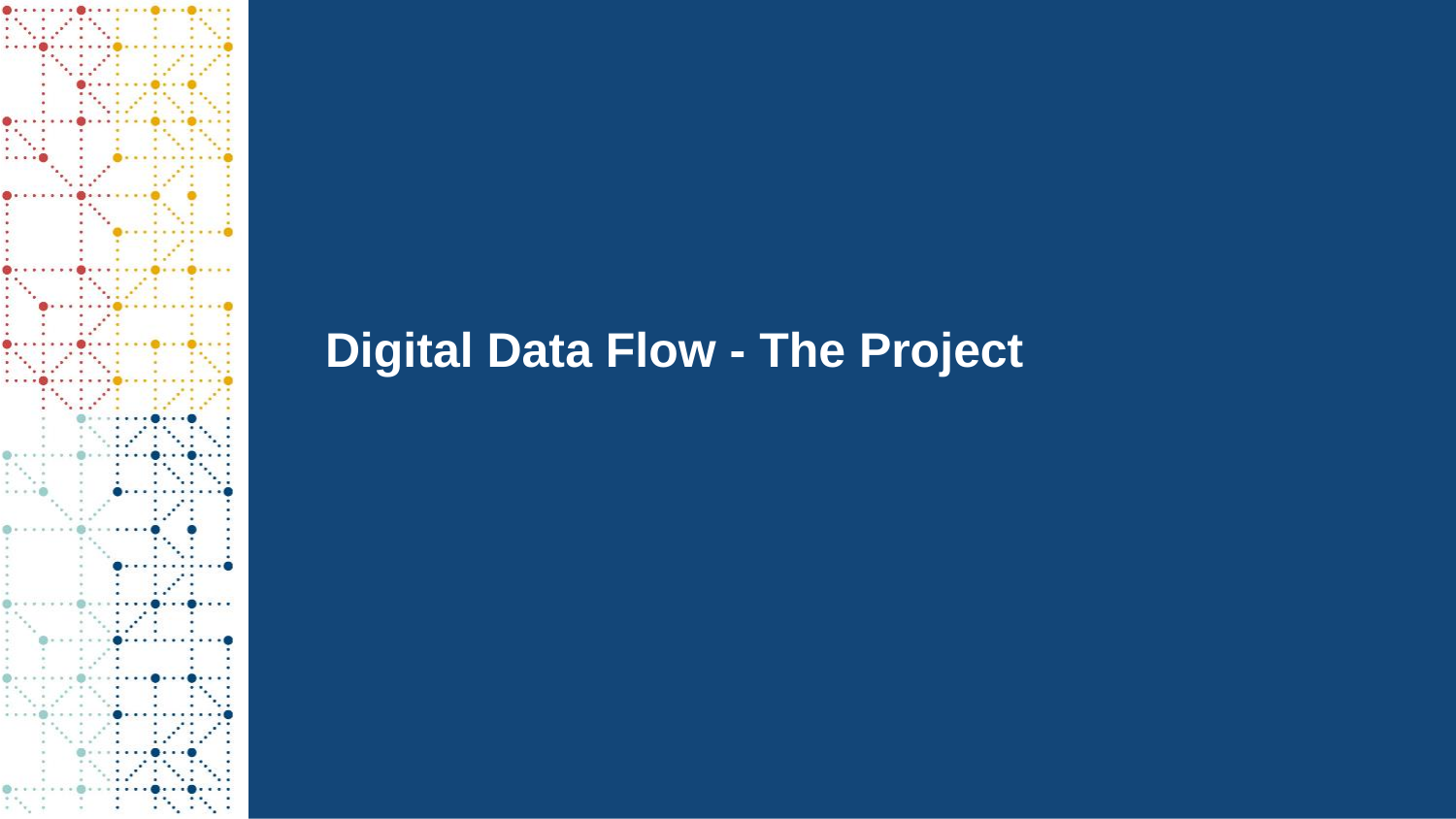

# Digital Data Flow - The Project